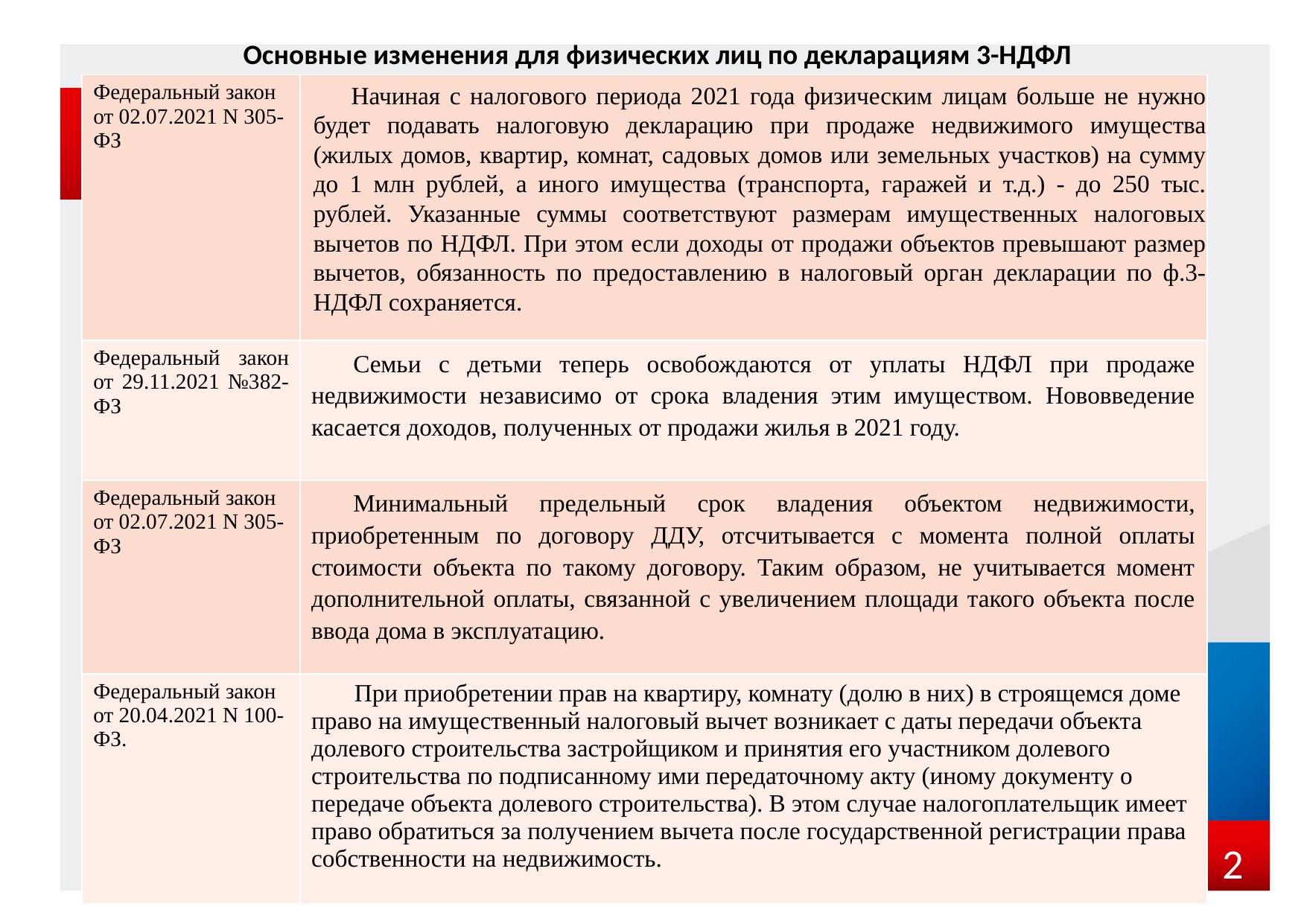

Основные изменения для физических лиц по декларациям 3-НДФЛ
| Федеральный закон от 02.07.2021 N 305-ФЗ | Начиная с налогового периода 2021 года физическим лицам больше не нужно будет подавать налоговую декларацию при продаже недвижимого имущества (жилых домов, квартир, комнат, садовых домов или земельных участков) на сумму до 1 млн рублей, а иного имущества (транспорта, гаражей и т.д.) - до 250 тыс. рублей. Указанные суммы соответствуют размерам имущественных налоговых вычетов по НДФЛ. При этом если доходы от продажи объектов превышают размер вычетов, обязанность по предоставлению в налоговый орган декларации по ф.3-НДФЛ сохраняется. |
| --- | --- |
| Федеральный закон от 29.11.2021 №382-ФЗ | Семьи с детьми теперь освобождаются от уплаты НДФЛ при продаже недвижимости независимо от срока владения этим имуществом. Нововведение касается доходов, полученных от продажи жилья в 2021 году. |
| Федеральный закон от 02.07.2021 N 305-ФЗ | Минимальный предельный срок владения объектом недвижимости, приобретенным по договору ДДУ, отсчитывается с момента полной оплаты стоимости объекта по такому договору. Таким образом, не учитывается момент дополнительной оплаты, связанной с увеличением площади такого объекта после ввода дома в эксплуатацию. |
| Федеральный закон от 20.04.2021 N 100-ФЗ. | При приобретении прав на квартиру, комнату (долю в них) в строящемся доме право на имущественный налоговый вычет возникает с даты передачи объекта долевого строительства застройщиком и принятия его участником долевого строительства по подписанному ими передаточному акту (иному документу о передаче объекта долевого строительства). В этом случае налогоплательщик имеет право обратиться за получением вычета после государственной регистрации права собственности на недвижимость. |

2